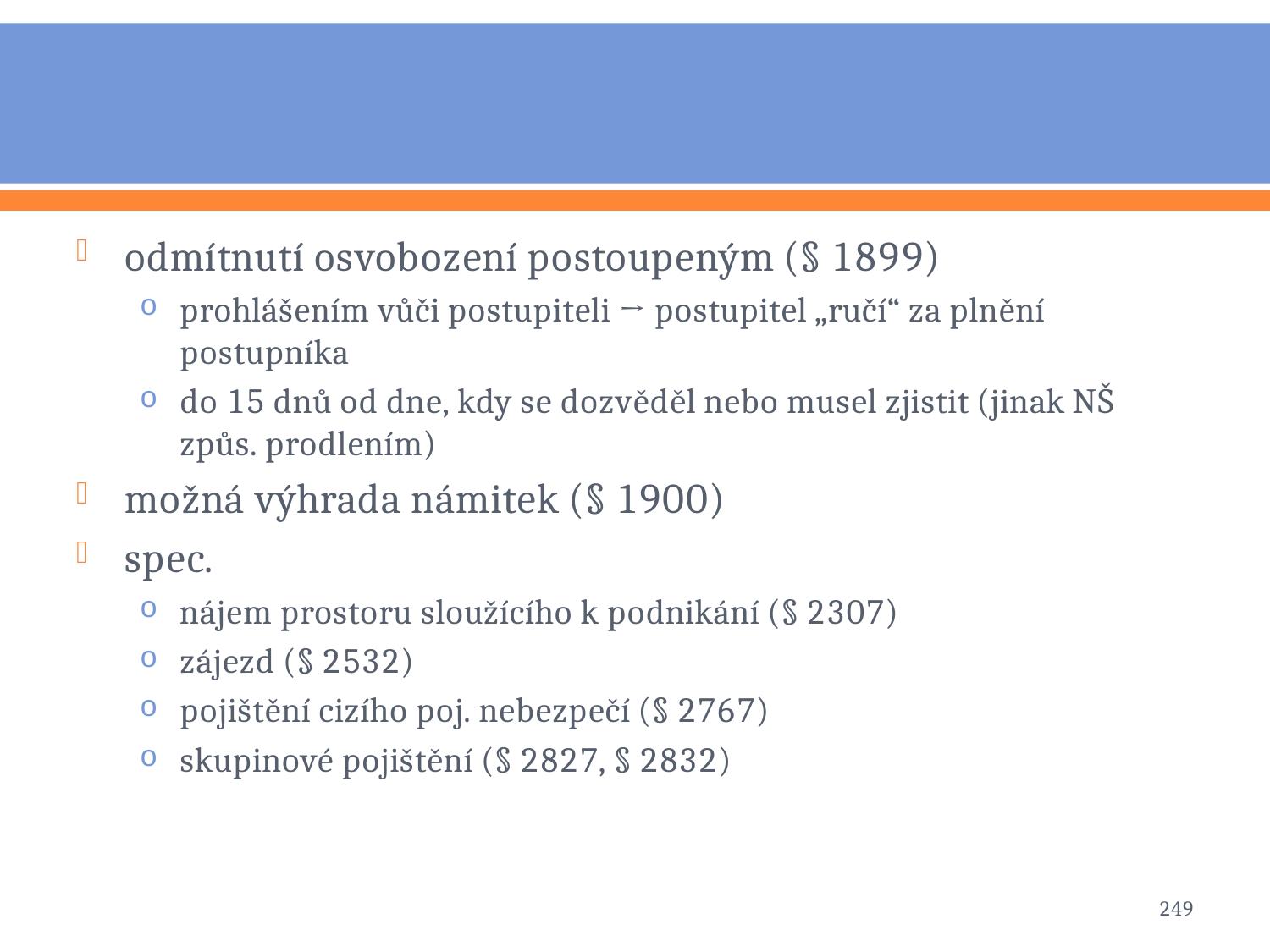

#
odmítnutí osvobození postoupeným (§ 1899)
prohlášením vůči postupiteli → postupitel „ručí“ za plnění postupníka
do 15 dnů od dne, kdy se dozvěděl nebo musel zjistit (jinak NŠ způs. prodlením)
možná výhrada námitek (§ 1900)
spec.
nájem prostoru sloužícího k podnikání (§ 2307)
zájezd (§ 2532)
pojištění cizího poj. nebezpečí (§ 2767)
skupinové pojištění (§ 2827, § 2832)
249